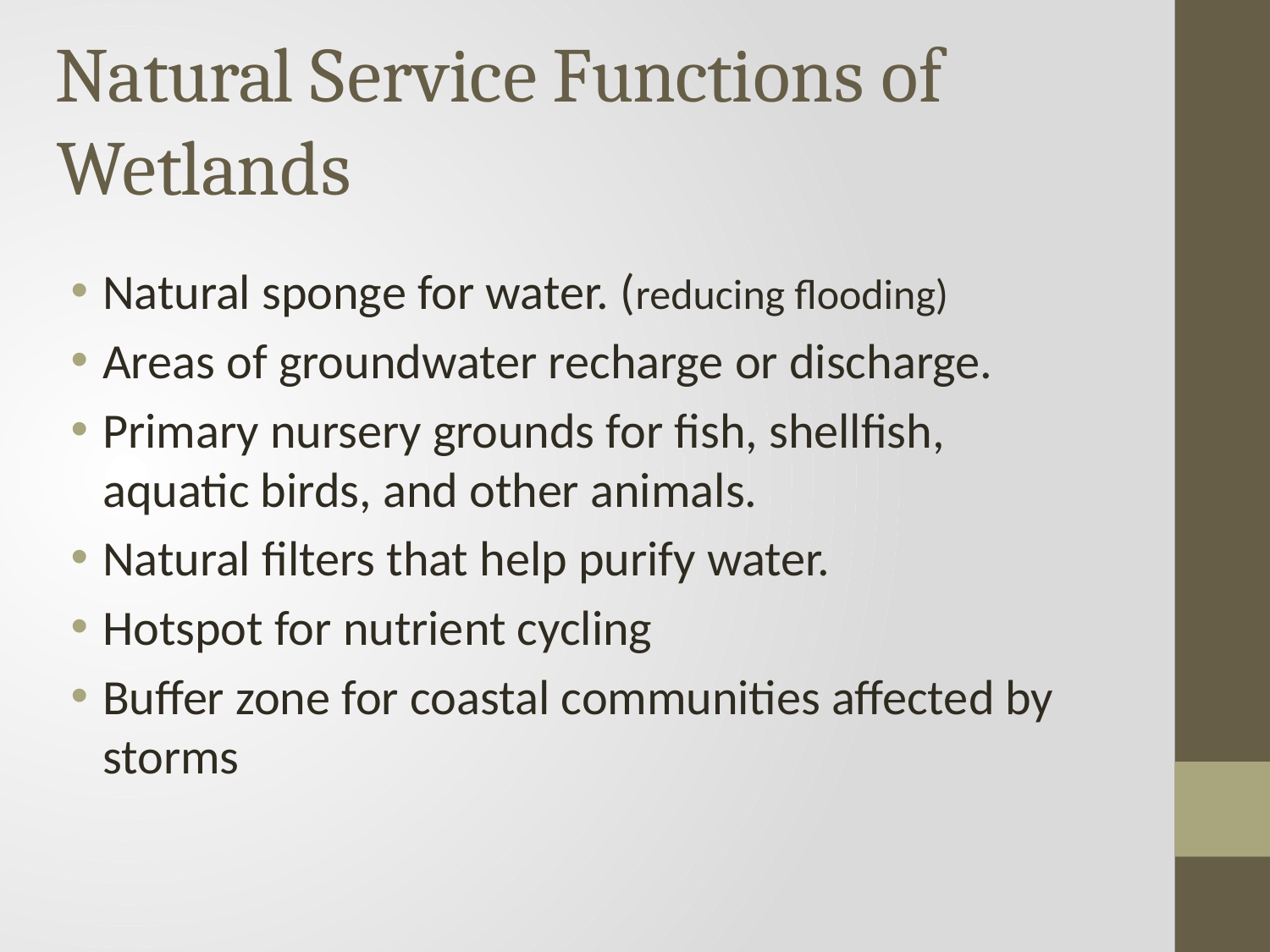

# Natural Service Functions of Wetlands
Natural sponge for water. (reducing flooding)
Areas of groundwater recharge or discharge.
Primary nursery grounds for fish, shellfish, aquatic birds, and other animals.
Natural filters that help purify water.
Hotspot for nutrient cycling
Buffer zone for coastal communities affected by storms